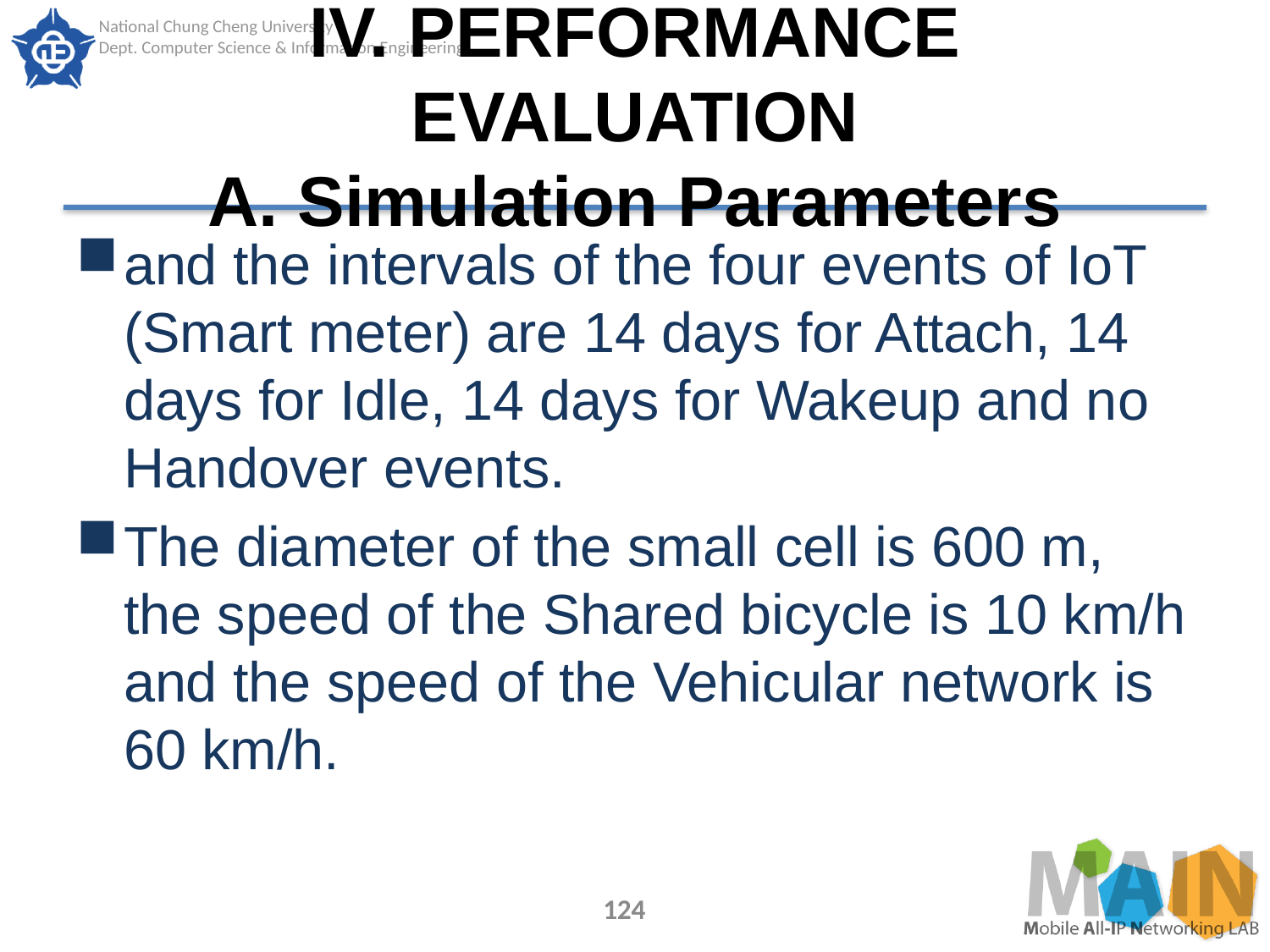

# IV. PERFORMANCE EVALUATION A. Simulation Parameters
and the intervals of the four events of IoT (Smart meter) are 14 days for Attach, 14 days for Idle, 14 days for Wakeup and no Handover events.
The diameter of the small cell is 600 m, the speed of the Shared bicycle is 10 km/h and the speed of the Vehicular network is 60 km/h.

124